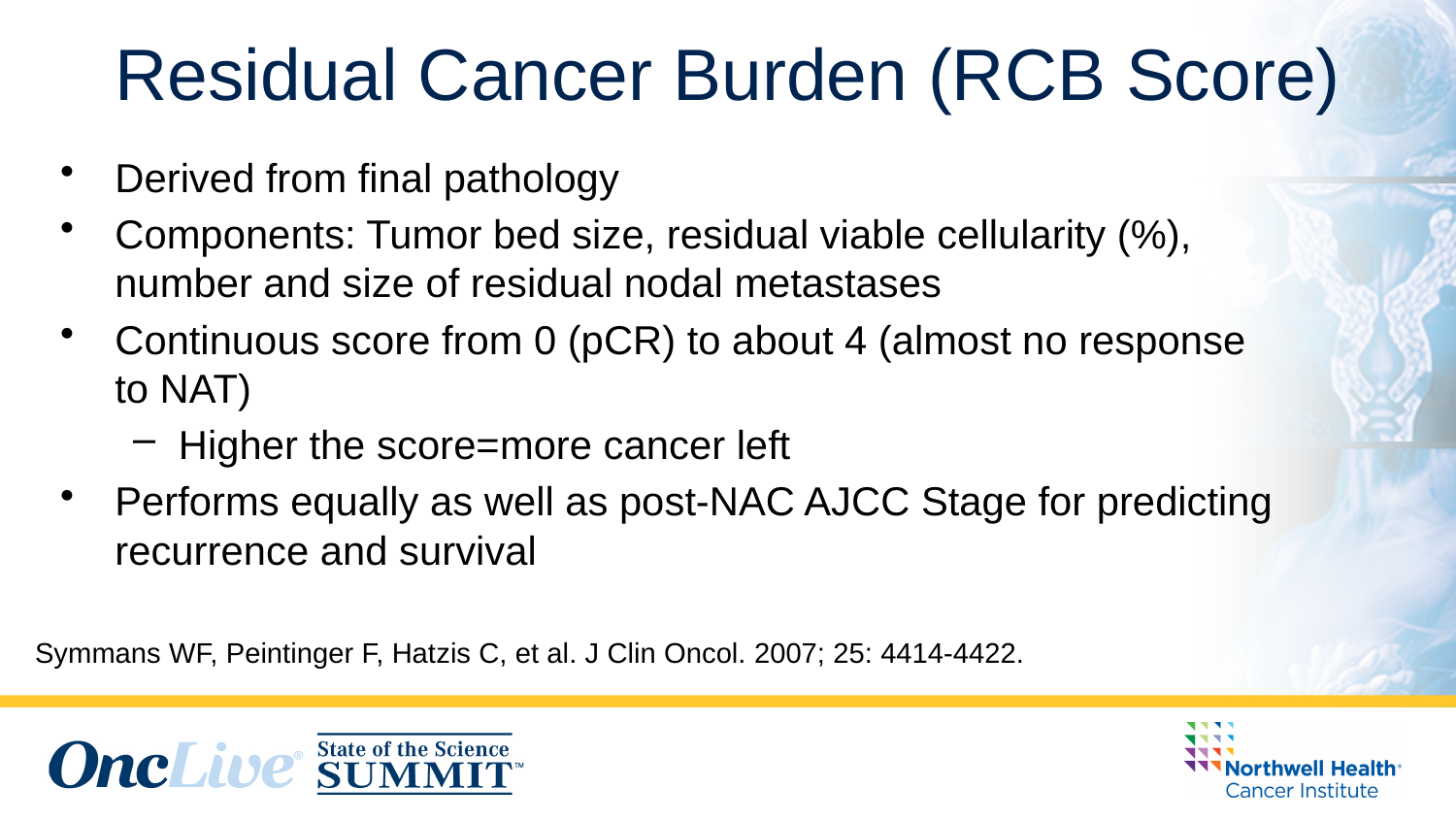

# Residual Cancer Burden (RCB Score)
Derived from final pathology
Components: Tumor bed size, residual viable cellularity (%), number and size of residual nodal metastases
Continuous score from 0 (pCR) to about 4 (almost no response to NAT)
Higher the score=more cancer left
Performs equally as well as post-NAC AJCC Stage for predicting recurrence and survival
Symmans WF, Peintinger F, Hatzis C, et al. J Clin Oncol. 2007; 25: 4414-4422.